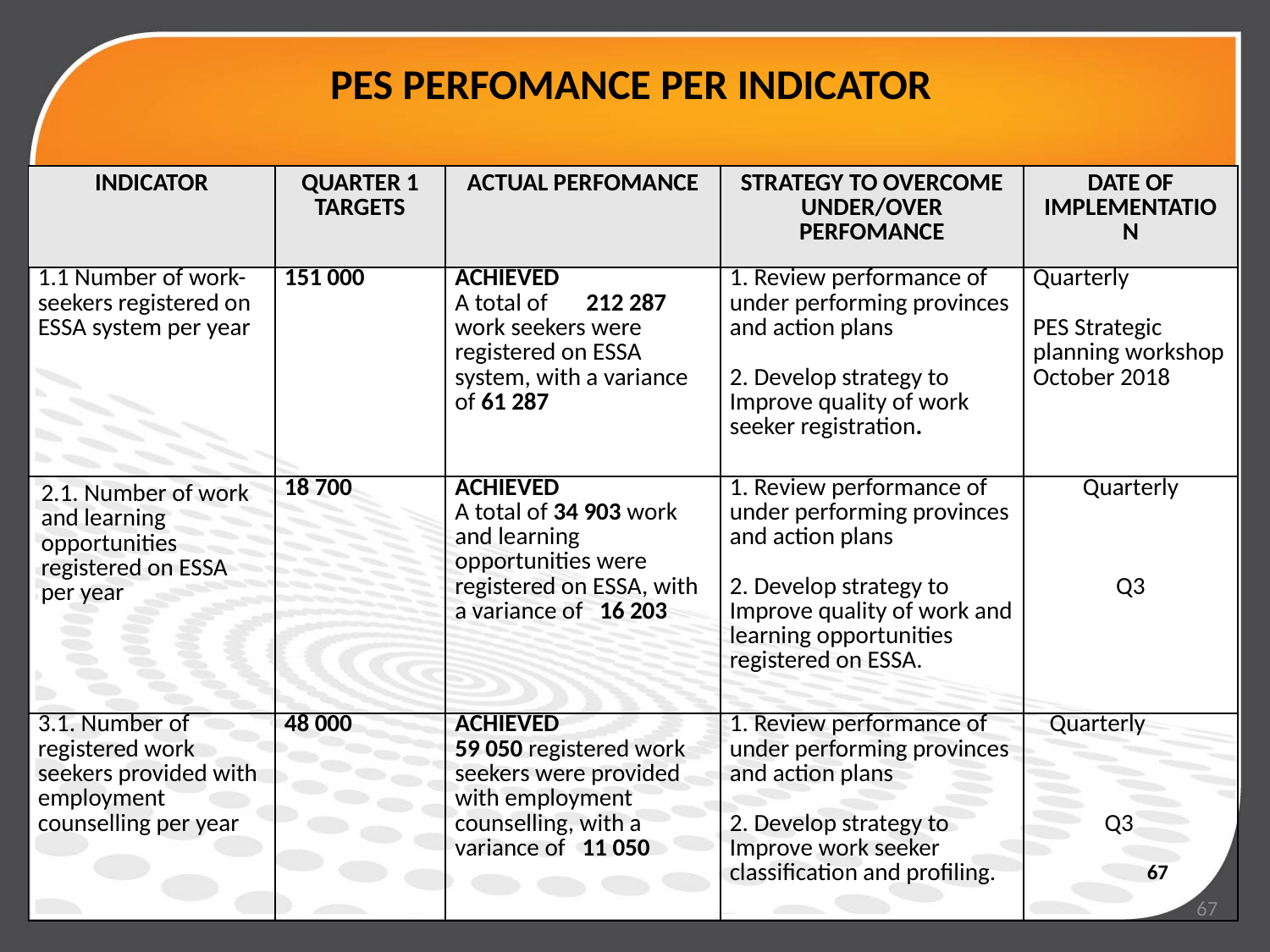

# PES PERFOMANCE PER INDICATOR
| INDICATOR | QUARTER 1 TARGETS | ACTUAL PERFOMANCE | STRATEGY TO OVERCOME UNDER/OVER PERFOMANCE | DATE OF IMPLEMENTATION |
| --- | --- | --- | --- | --- |
| 1.1 Number of work-seekers registered on ESSA system per year | 151 000 | ACHIEVED A total of 212 287 work seekers were registered on ESSA system, with a variance of 61 287 | 1. Review performance of under performing provinces and action plans   2. Develop strategy to Improve quality of work seeker registration. | Quarterly PES Strategic planning workshop October 2018 |
| 2.1. Number of work and learning opportunities registered on ESSA per year | 18 700 | ACHIEVED A total of 34 903 work and learning opportunities were registered on ESSA, with a variance of 16 203 | 1. Review performance of under performing provinces and action plans   2. Develop strategy to Improve quality of work and learning opportunities registered on ESSA. | Quarterly Q3 |
| 3.1. Number of registered work seekers provided with employment counselling per year | 48 000 | ACHIEVED 59 050 registered work seekers were provided with employment counselling, with a variance of 11 050 | 1. Review performance of under performing provinces and action plans   2. Develop strategy to Improve work seeker classification and profiling. | Quarterly Q3 |
67
67